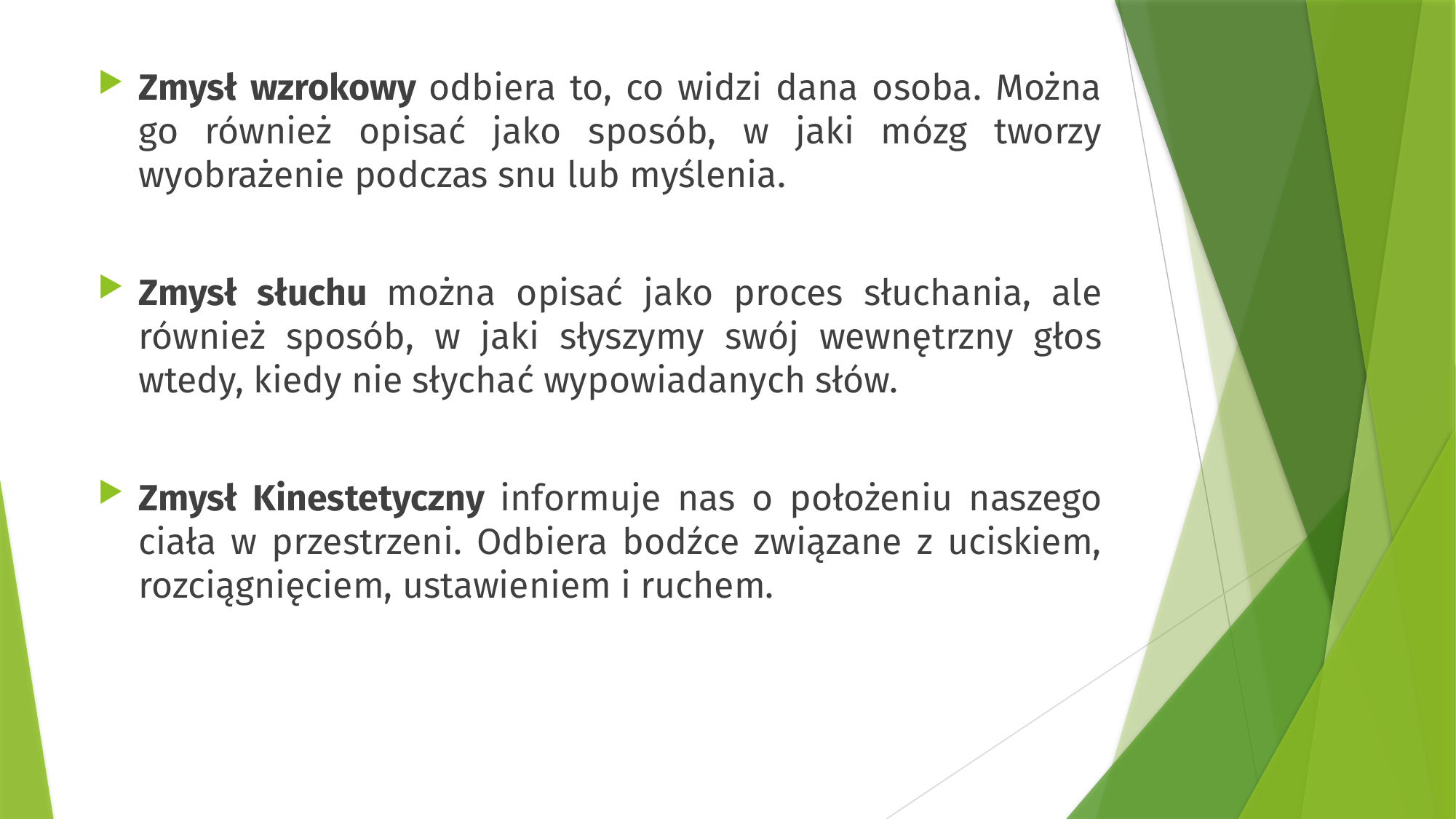

Zmysł wzrokowy odbiera to, co widzi dana osoba. Można go również opisać jako sposób, w jaki mózg tworzy wyobrażenie podczas snu lub myślenia.

Zmysł słuchu można opisać jako proces słuchania, ale również sposób, w jaki słyszymy swój wewnętrzny głos wtedy, kiedy nie słychać wypowiadanych słów.

Zmysł Kinestetyczny informuje nas o położeniu naszego ciała w przestrzeni. Odbiera bodźce związane z uciskiem, rozciągnięciem, ustawieniem i ruchem.